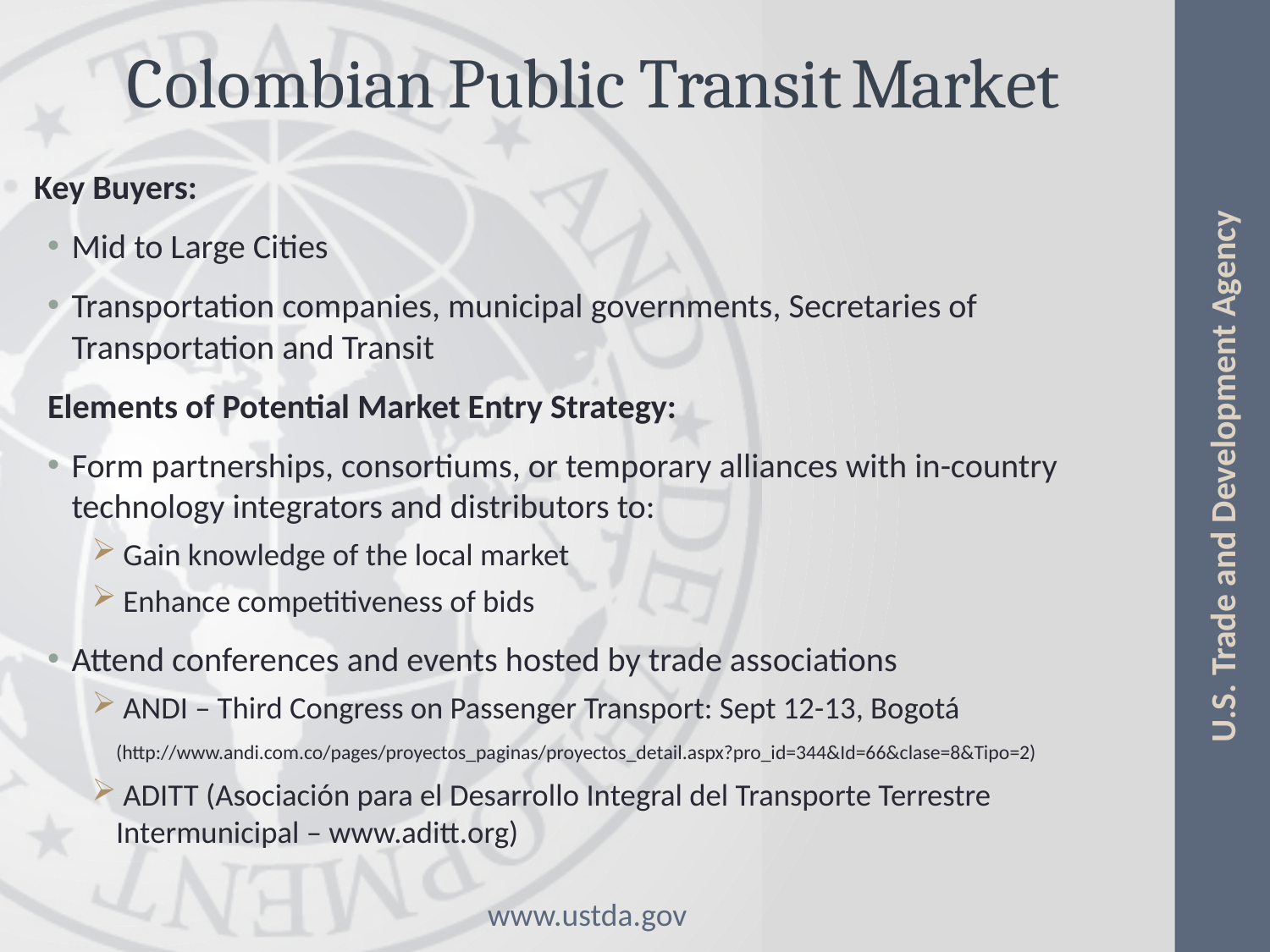

# Colombian Public Transit Market
Key Buyers:
Mid to Large Cities
Transportation companies, municipal governments, Secretaries of Transportation and Transit
Elements of Potential Market Entry Strategy:
Form partnerships, consortiums, or temporary alliances with in-country technology integrators and distributors to:
 Gain knowledge of the local market
 Enhance competitiveness of bids
Attend conferences and events hosted by trade associations
 ANDI – Third Congress on Passenger Transport: Sept 12-13, Bogotá
	(http://www.andi.com.co/pages/proyectos_paginas/proyectos_detail.aspx?pro_id=344&Id=66&clase=8&Tipo=2)
 ADITT (Asociación para el Desarrollo Integral del Transporte Terrestre Intermunicipal – www.aditt.org)